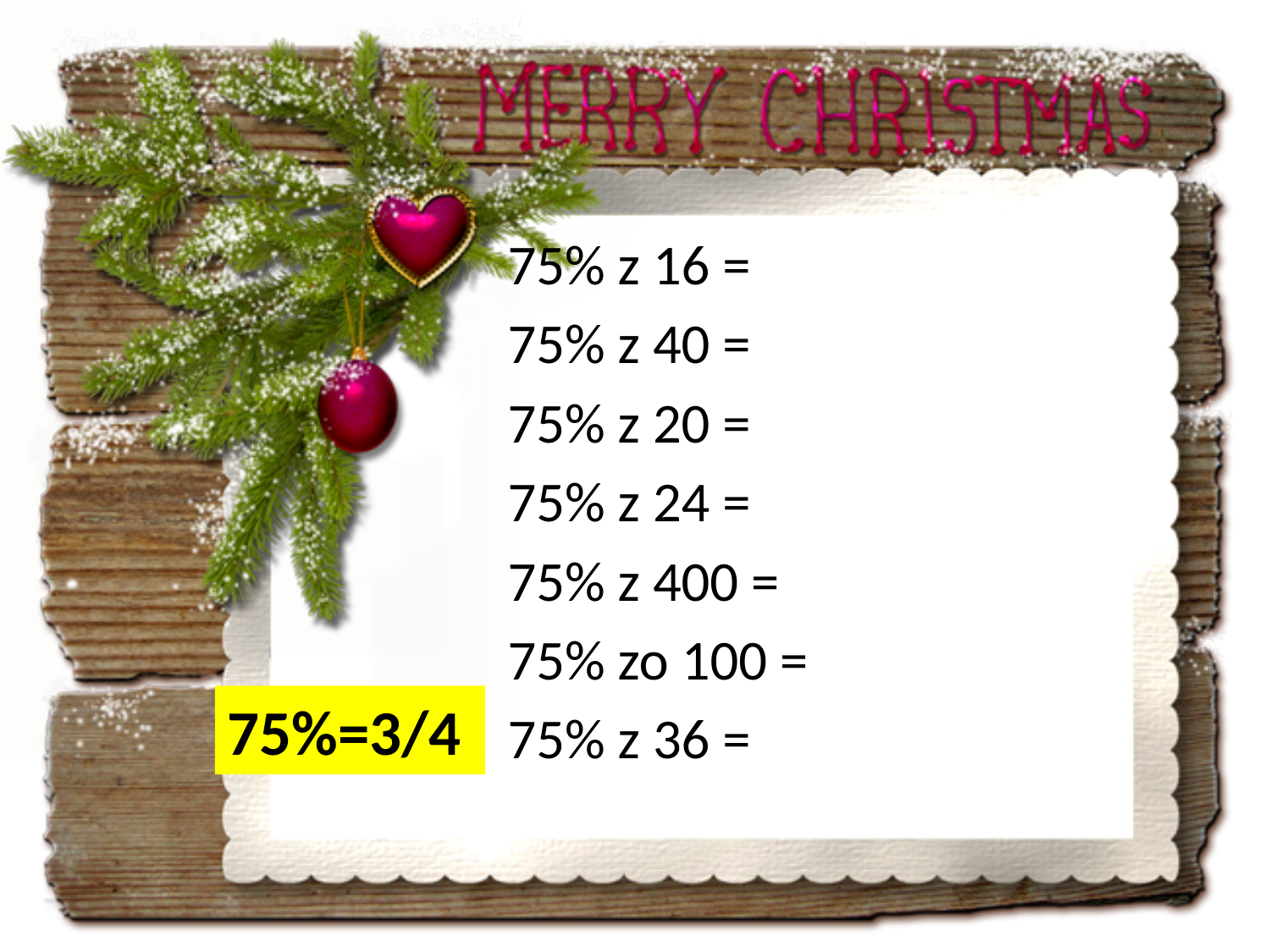

75% z 16 =
75% z 40 =
75% z 20 =
75% z 24 =
75% z 400 =
75% zo 100 =
75% z 36 =

75%=3/4